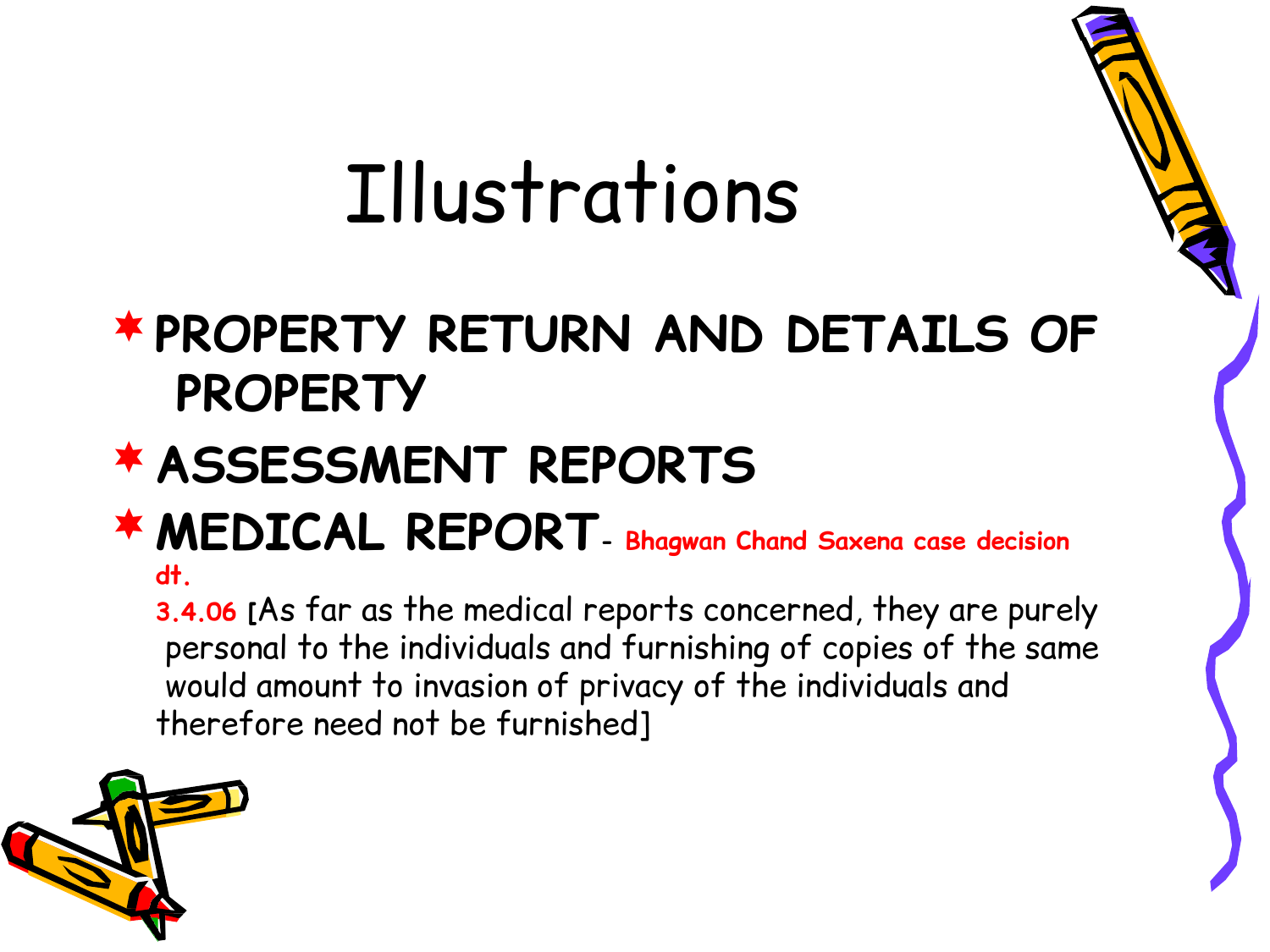

# Illustrations
PROPERTY RETURN AND DETAILS OF  PROPERTY
ASSESSMENT REPORTS
MEDICAL REPORT- Bhagwan Chand Saxena case decision dt.
3.4.06 [As far as the medical reports concerned, they are purely  personal to the individuals and furnishing of copies of the same  would amount to invasion of privacy of the individuals and  therefore need not be furnished]